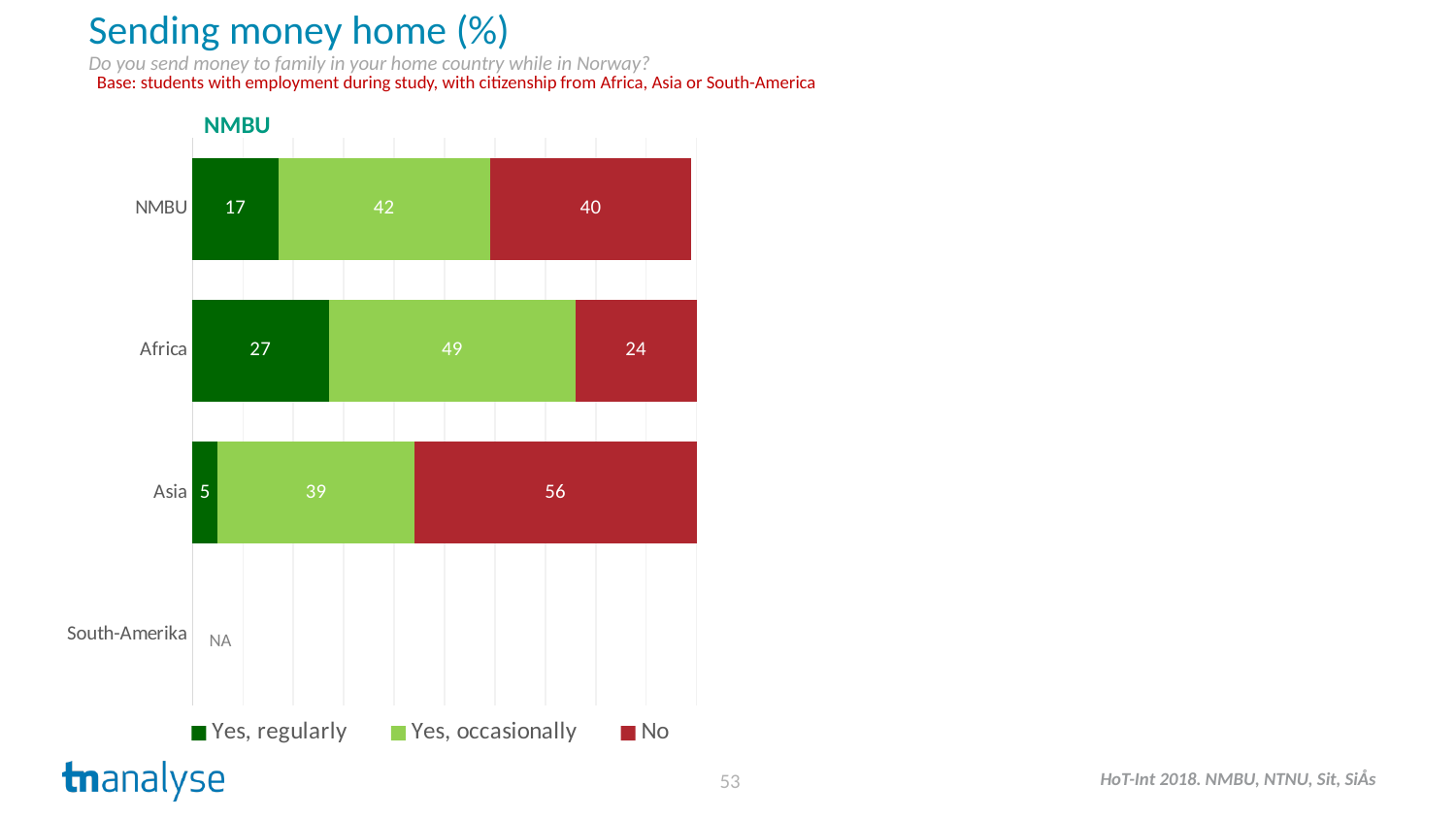

# Sending money home (%)
Do you send money to family in your home country while in Norway?
Base: students with employment during study, with citizenship from Africa, Asia or South-America
NMBU

### Chart

| Category | Yes, regularly | Yes, occasionally | No |
|---|---|---|---|
| NMBU | 17.0 | 42.0 | 40.0 |
| Africa | 27.0 | 49.0 | 24.0 |
| Asia | 5.0 | 39.0 | 56.0 |
| South-Amerika | None | None | None |
NA
53